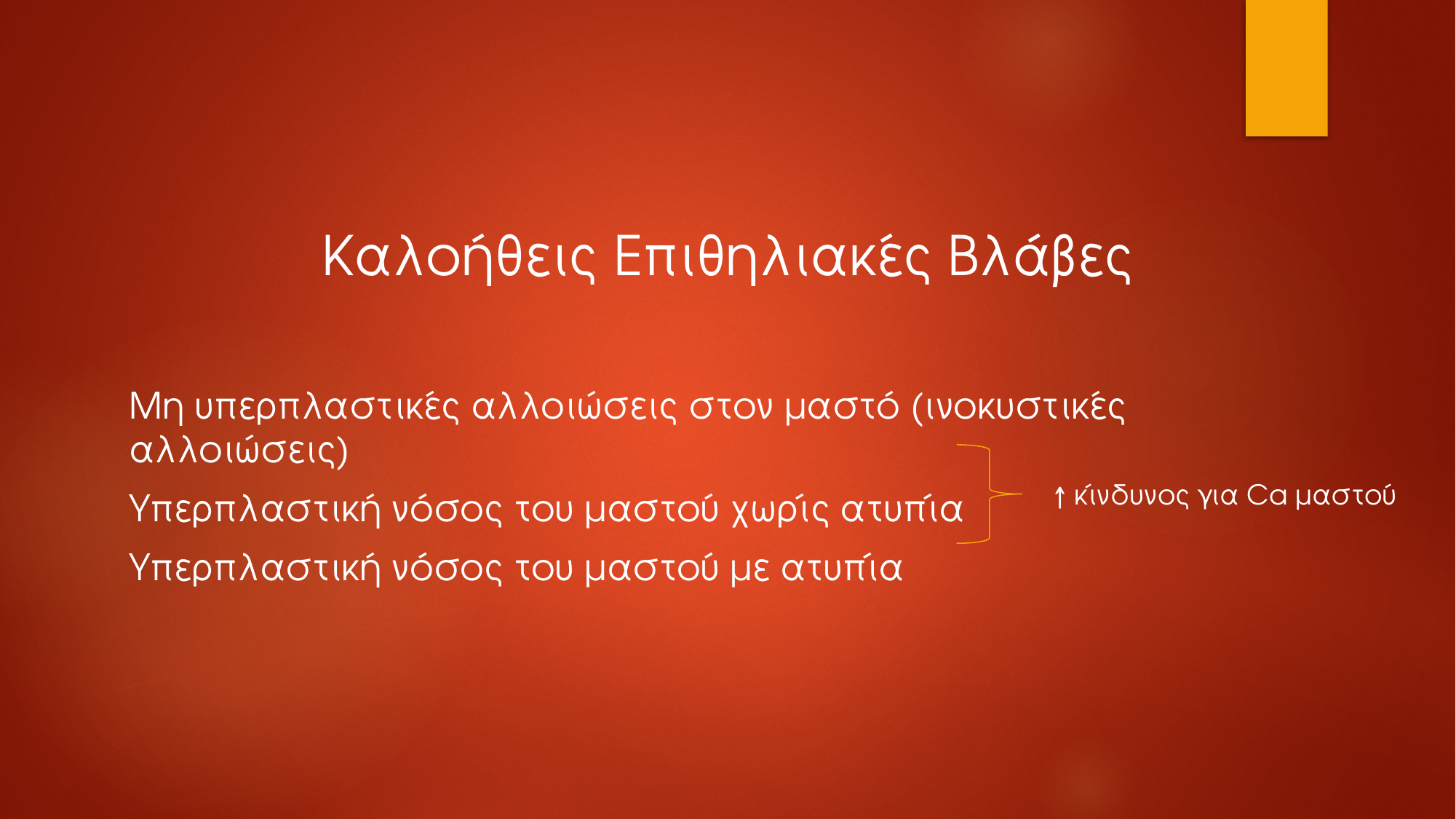

Καλοήθεις Επιθηλιακές Βλάβες

Μη υπερπλαστικές αλλοιώσεις στον μαστό (ινοκυστικές αλλοιώσεις)
Υπερπλαστική νόσος του μαστού χωρίς ατυπία
Υπερπλαστική νόσος του μαστού με ατυπία

↑ κίνδυνος για Ca μαστού